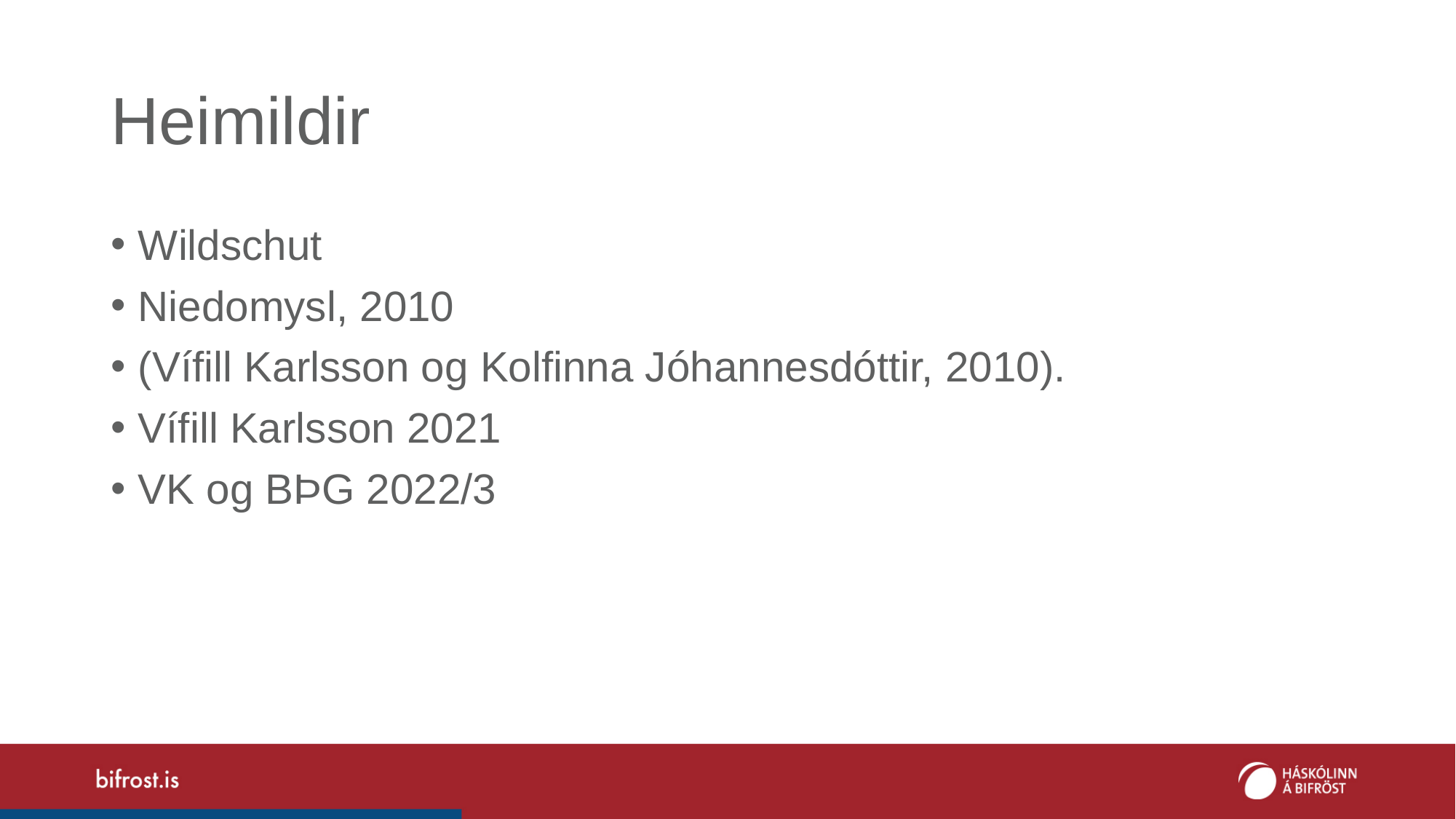

# Heimildir
Wildschut
Niedomysl, 2010
(Vífill Karlsson og Kolfinna Jóhannesdóttir, 2010).
Vífill Karlsson 2021
VK og BÞG 2022/3